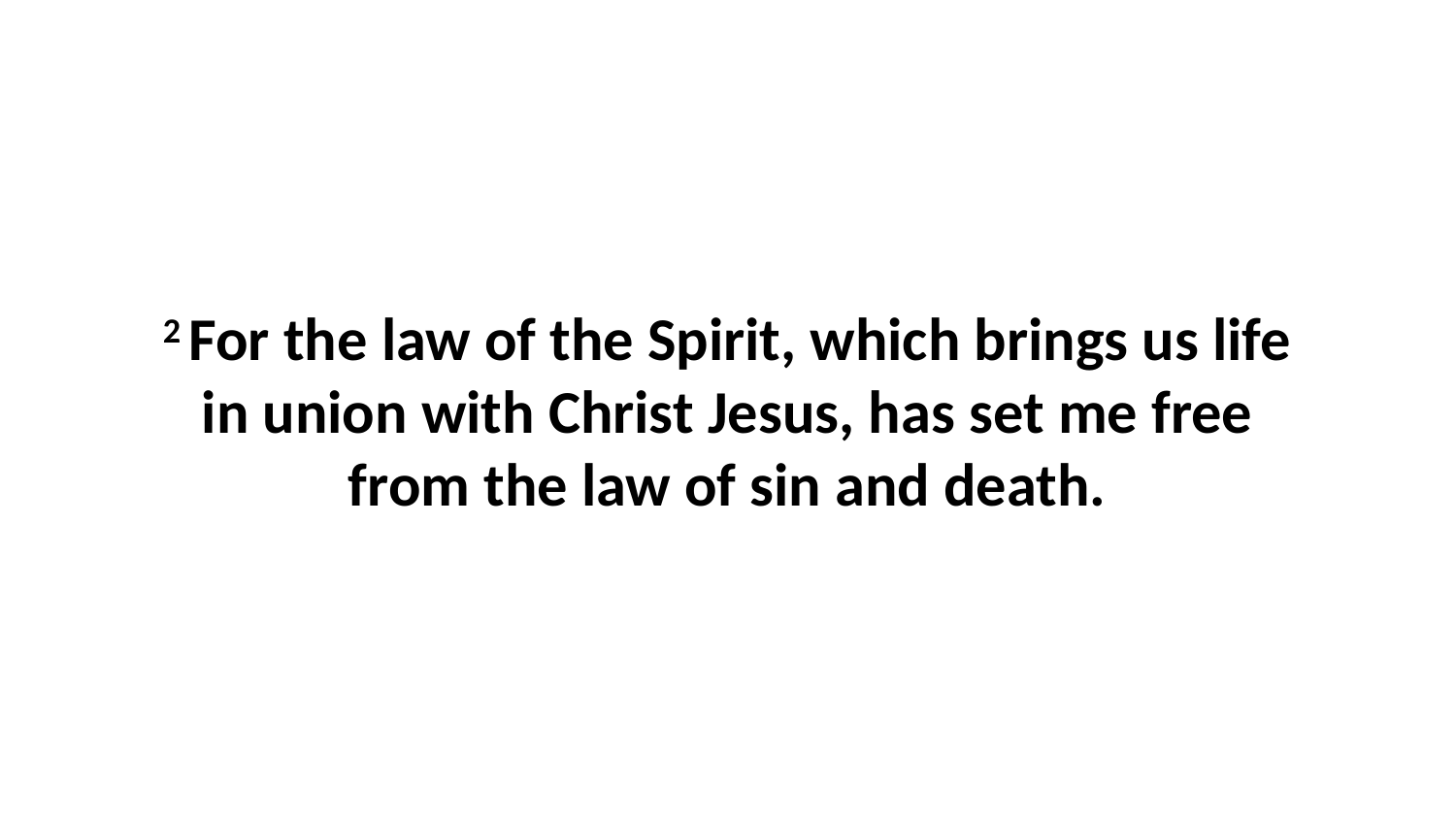

2 For the law of the Spirit, which brings us life in union with Christ Jesus, has set me free from the law of sin and death.